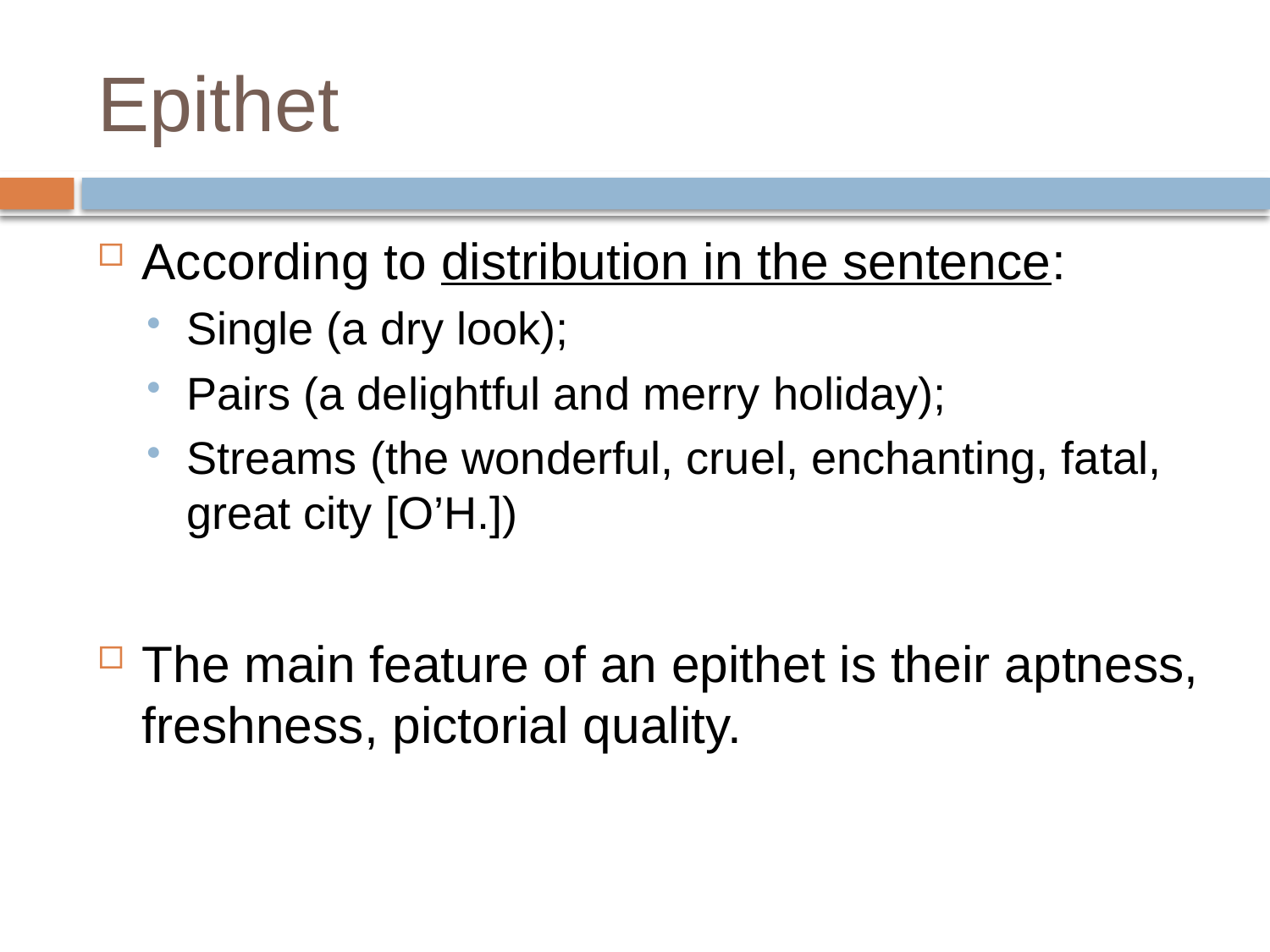

# Epithet
According to distribution in the sentence:
Single (a dry look);
Pairs (a delightful and merry holiday);
Streams (the wonderful, cruel, enchanting, fatal, great city [O’H.])

The main feature of an epithet is their aptness, freshness, pictorial quality.